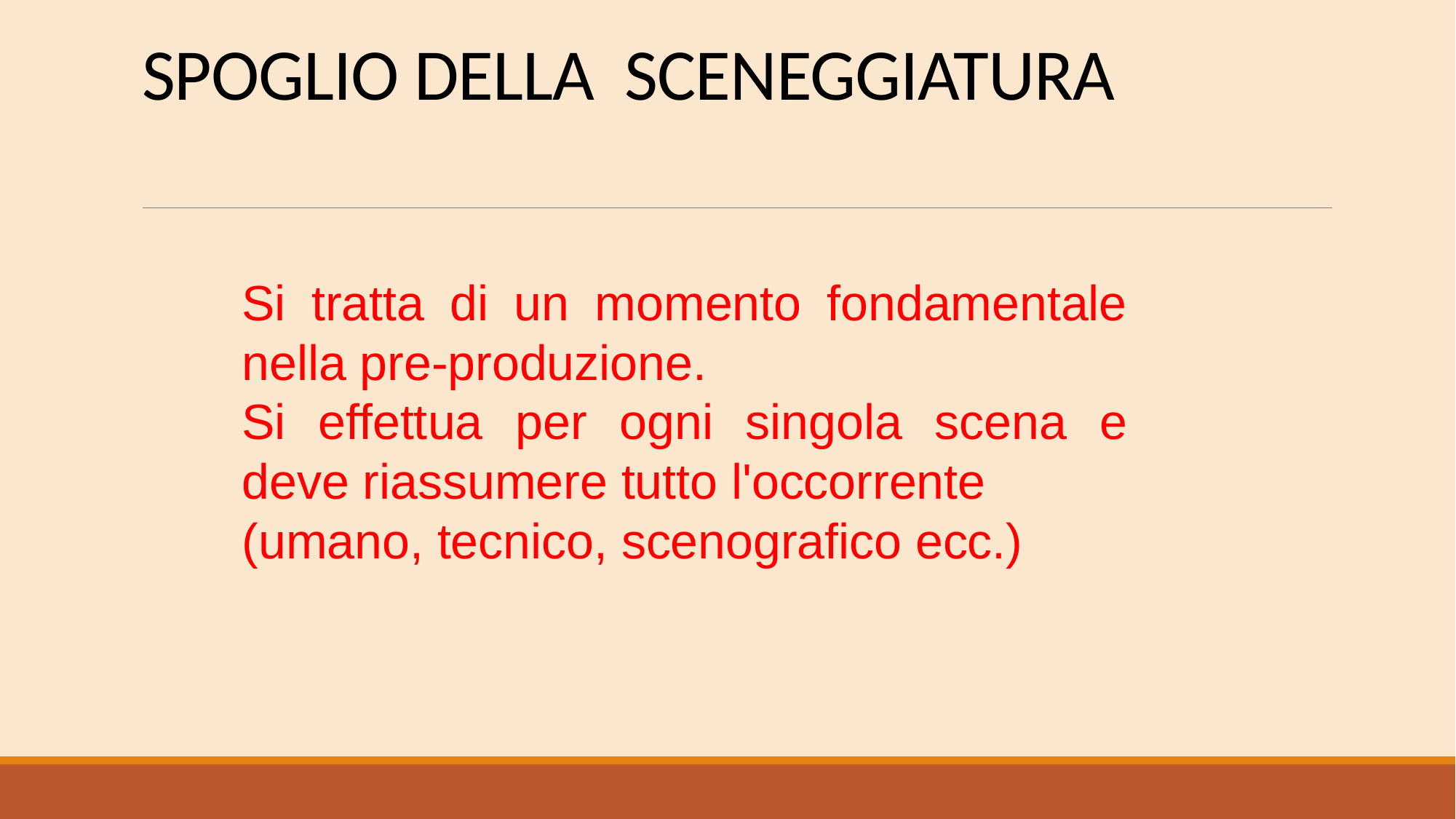

# SPOGLIO DELLA  SCENEGGIATURA

Si tratta di un momento fondamentale nella pre-produzione.
Si effettua per ogni singola scena e deve riassumere tutto l'occorrente
(umano, tecnico, scenografico ecc.)